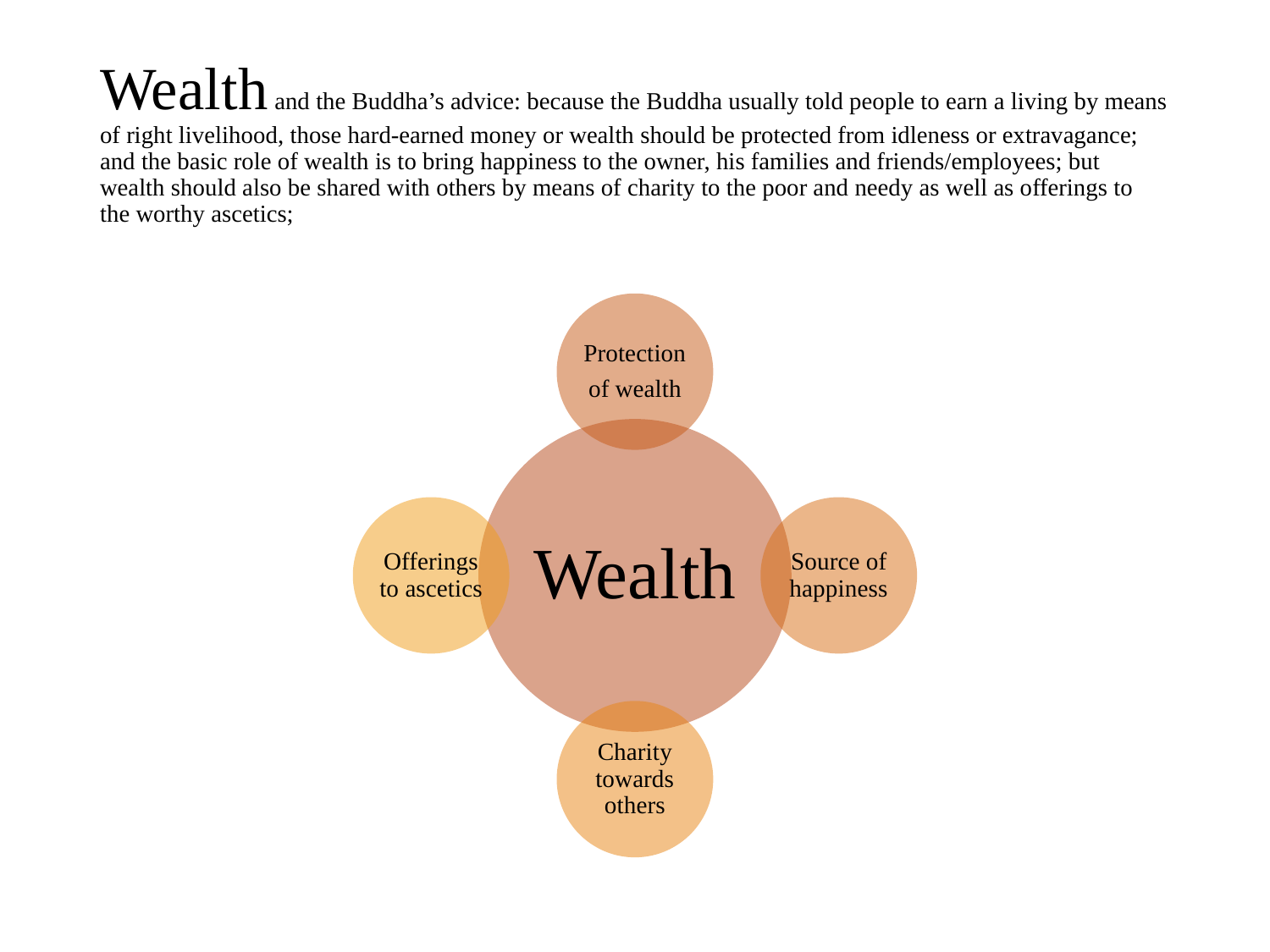

# Wealth and the Buddha’s advice: because the Buddha usually told people to earn a living by means of right livelihood, those hard-earned money or wealth should be protected from idleness or extravagance; and the basic role of wealth is to bring happiness to the owner, his families and friends/employees; but wealth should also be shared with others by means of charity to the poor and needy as well as offerings to the worthy ascetics;
Wealth
Protection
of wealth
Source of happiness
Charity towards others
Offerings to ascetics